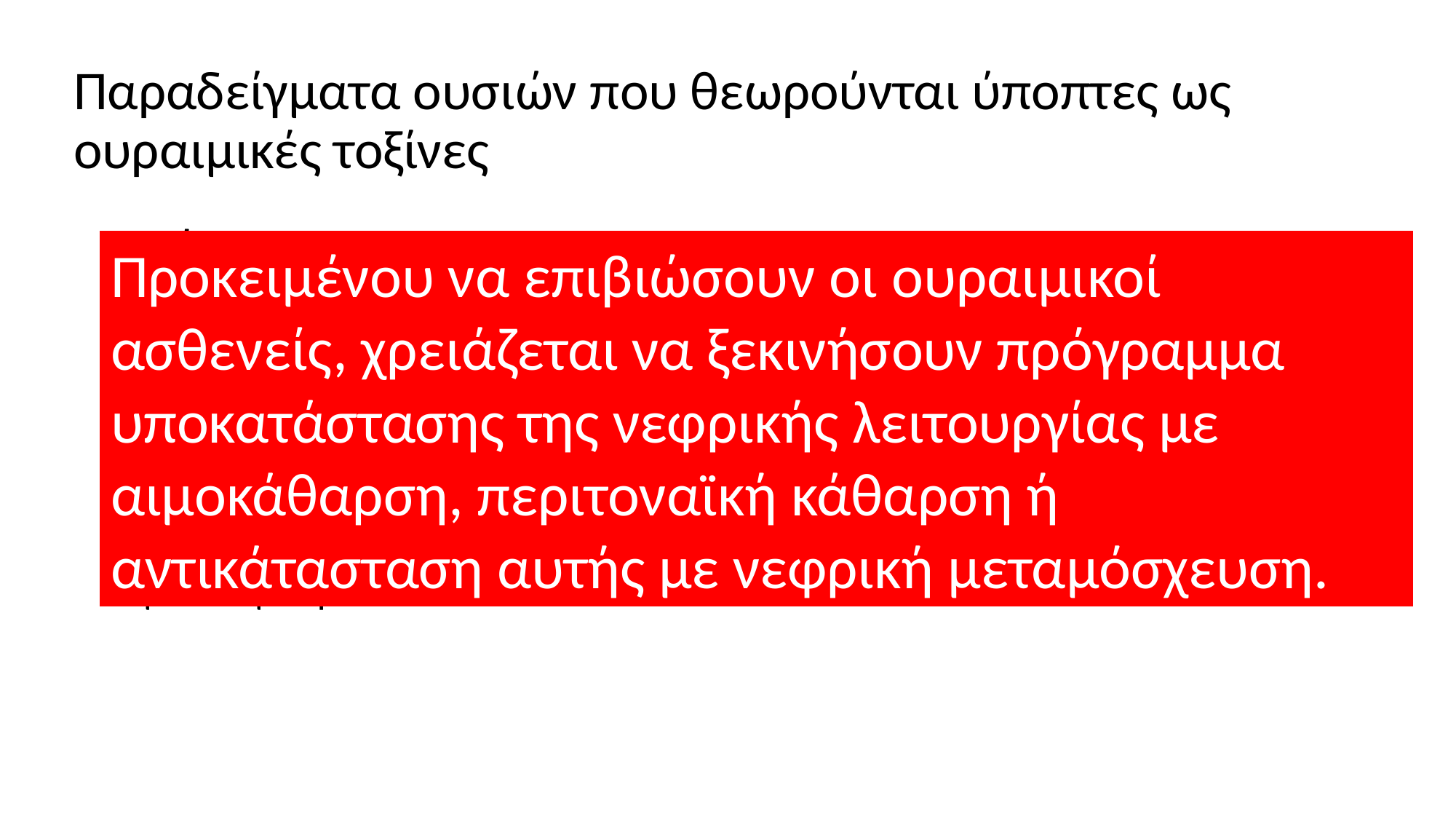

# Παραδείγματα ουσιών που θεωρούνται ύποπτες ως ουραιμικές τοξίνες
Ουσία 			          ΜΒ
Ουρία					60
Κρεατινίνη 				113
Μεθυλ-γουανιδίνη			175
Γουανιδινοσουκινικο οξύ		175
Φαινολικά οξέα			100-300
Διμεθειαμίνη				46

Προκειμένου να επιβιώσουν οι ουραιμικοί ασθενείς, χρειάζεται να ξεκινήσουν πρόγραμμα υποκατάστασης της νεφρικής λειτουργίας με αιμοκάθαρση, περιτοναϊκή κάθαρση ή αντικάτασταση αυτής με νεφρική μεταμόσχευση.